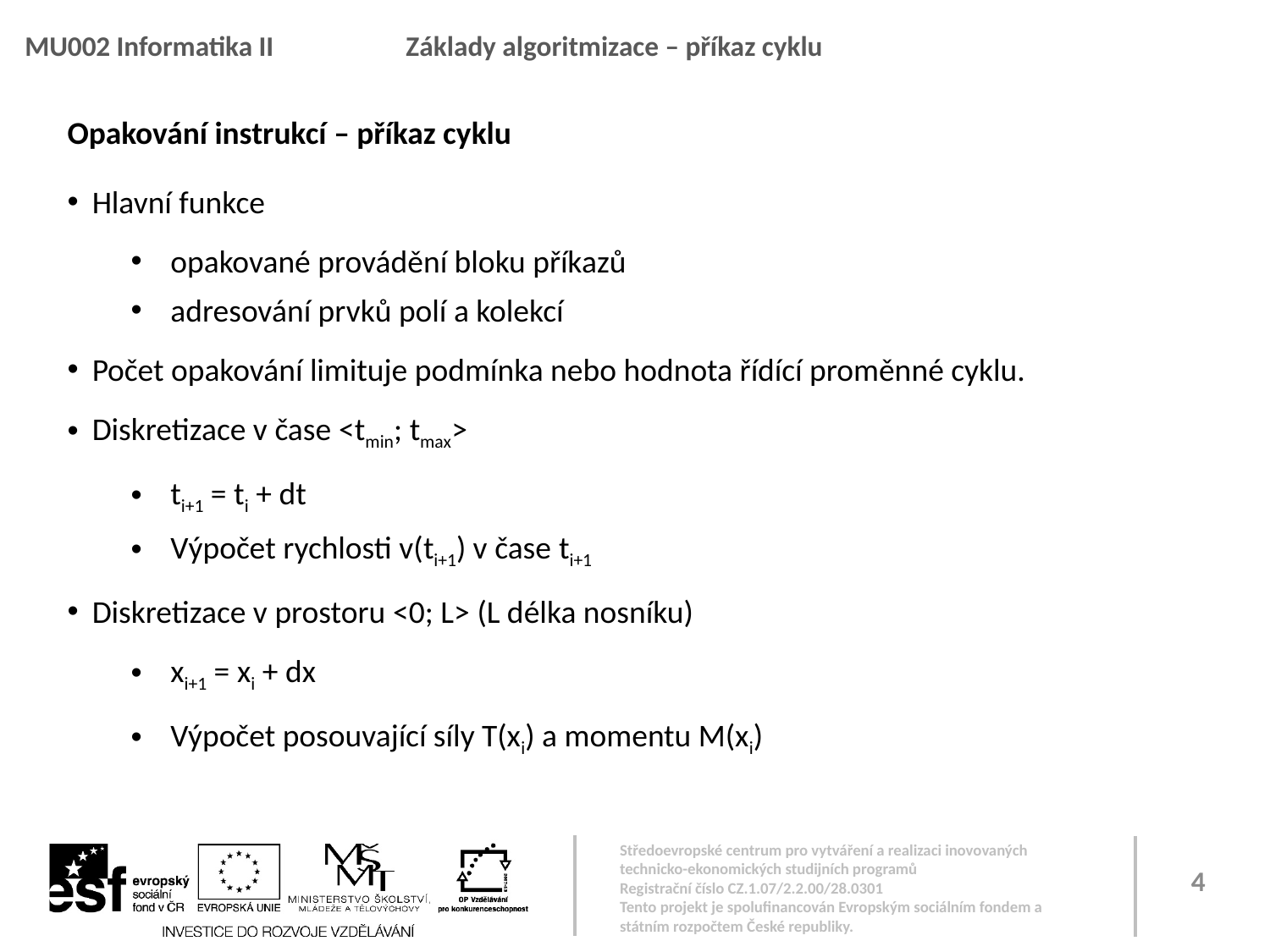

MU002 Informatika II		Základy algoritmizace – příkaz cyklu
Opakování instrukcí – příkaz cyklu
Hlavní funkce
opakované provádění bloku příkazů
adresování prvků polí a kolekcí
Počet opakování limituje podmínka nebo hodnota řídící proměnné cyklu.
Diskretizace v čase <tmin; tmax>
ti+1 = ti + dt
Výpočet rychlosti v(ti+1) v čase ti+1
Diskretizace v prostoru <0; L> (L délka nosníku)
xi+1 = xi + dx
Výpočet posouvající síly T(xi) a momentu M(xi)